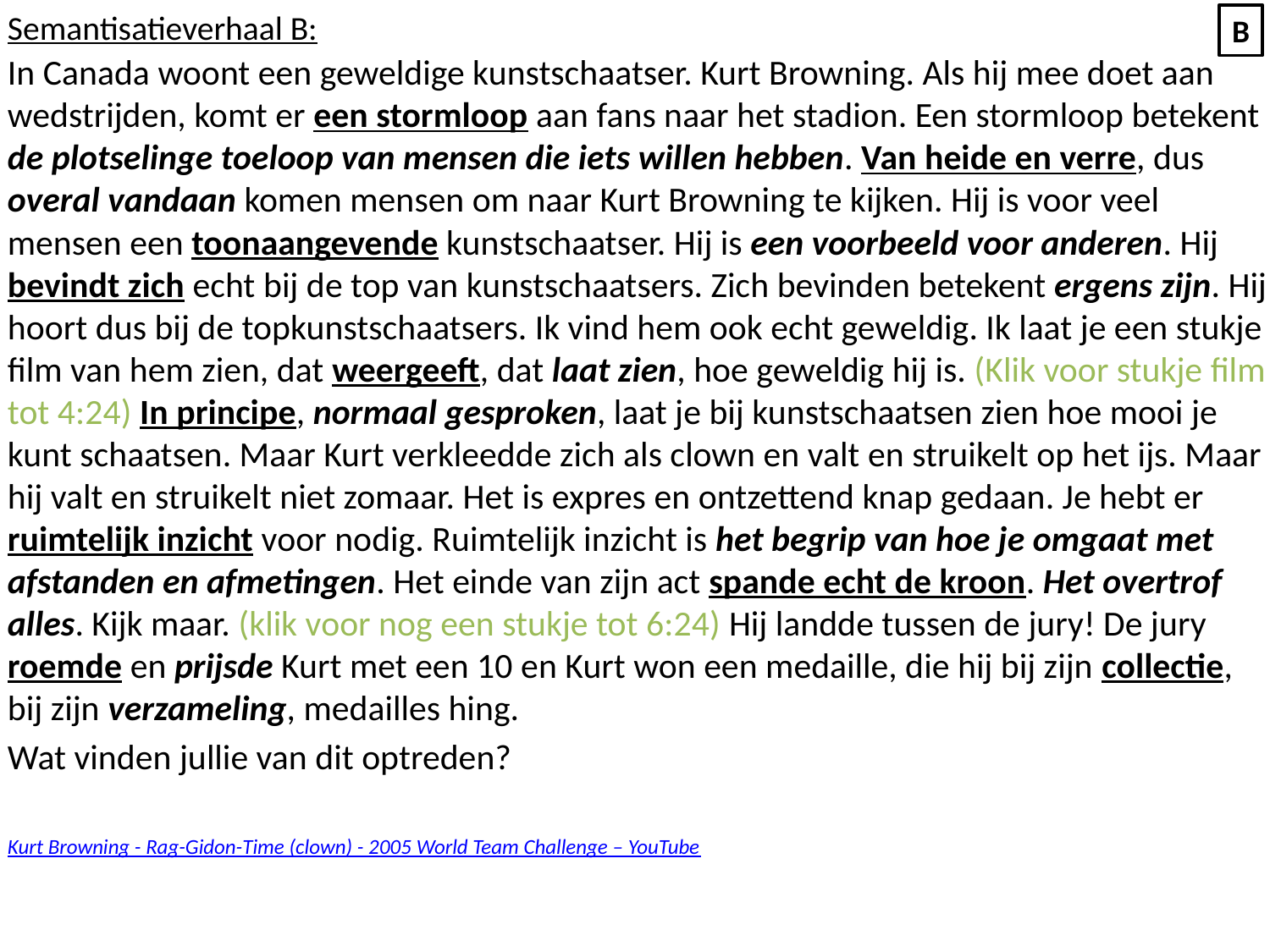

Semantisatieverhaal B:
In Canada woont een geweldige kunstschaatser. Kurt Browning. Als hij mee doet aan wedstrijden, komt er een stormloop aan fans naar het stadion. Een stormloop betekent de plotselinge toeloop van mensen die iets willen hebben. Van heide en verre, dus overal vandaan komen mensen om naar Kurt Browning te kijken. Hij is voor veel mensen een toonaangevende kunstschaatser. Hij is een voorbeeld voor anderen. Hij bevindt zich echt bij de top van kunstschaatsers. Zich bevinden betekent ergens zijn. Hij hoort dus bij de topkunstschaatsers. Ik vind hem ook echt geweldig. Ik laat je een stukje film van hem zien, dat weergeeft, dat laat zien, hoe geweldig hij is. (Klik voor stukje film tot 4:24) In principe, normaal gesproken, laat je bij kunstschaatsen zien hoe mooi je kunt schaatsen. Maar Kurt verkleedde zich als clown en valt en struikelt op het ijs. Maar hij valt en struikelt niet zomaar. Het is expres en ontzettend knap gedaan. Je hebt er ruimtelijk inzicht voor nodig. Ruimtelijk inzicht is het begrip van hoe je omgaat met afstanden en afmetingen. Het einde van zijn act spande echt de kroon. Het overtrof alles. Kijk maar. (klik voor nog een stukje tot 6:24) Hij landde tussen de jury! De jury roemde en prijsde Kurt met een 10 en Kurt won een medaille, die hij bij zijn collectie, bij zijn verzameling, medailles hing.
Wat vinden jullie van dit optreden?

Kurt Browning - Rag-Gidon-Time (clown) - 2005 World Team Challenge – YouTube
B